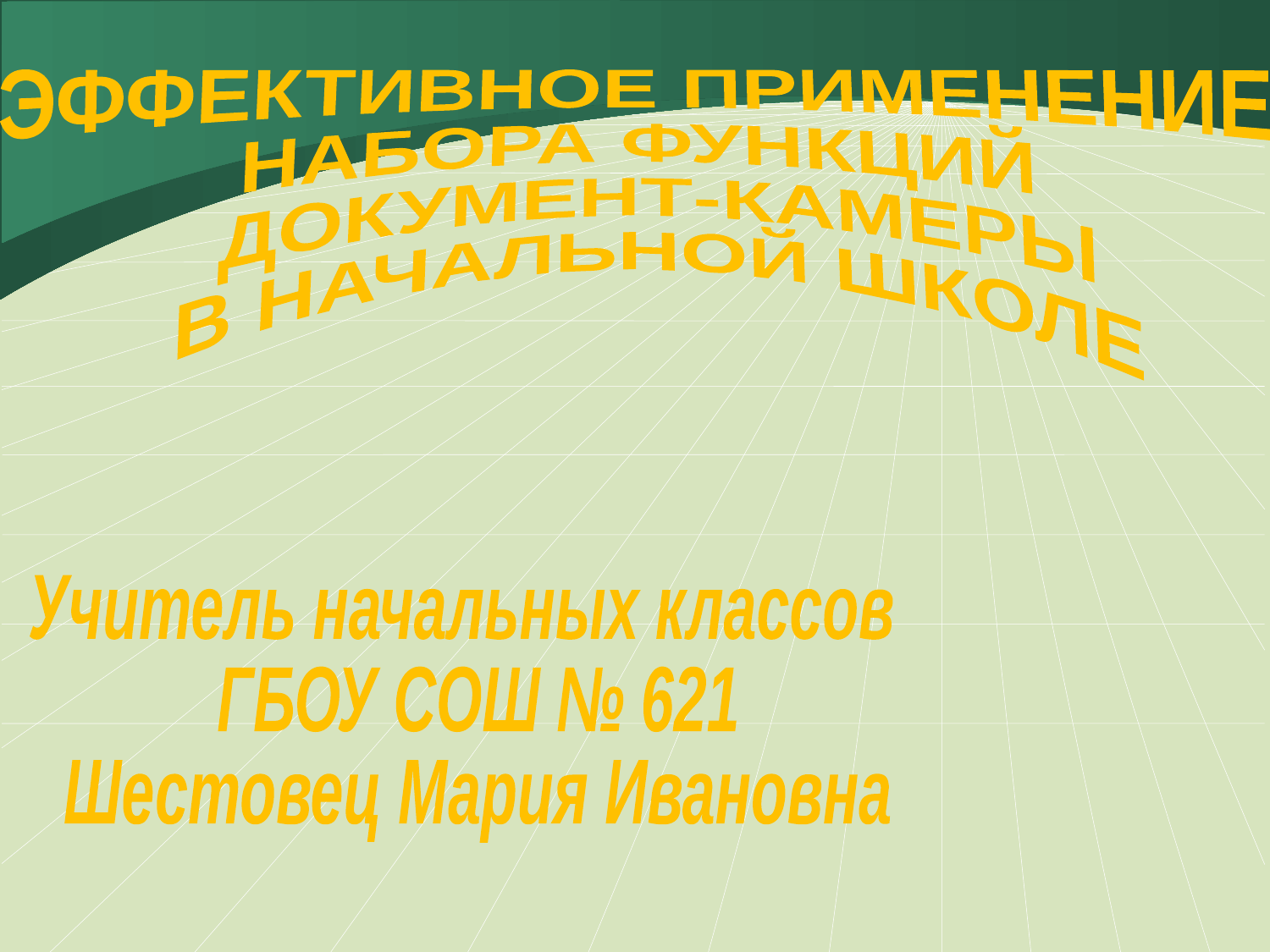

ЭФФЕКТИВНОЕ ПРИМЕНЕНИЕ
НАБОРА ФУНКЦИЙ
 ДОКУМЕНТ-КАМЕРЫ
 В НАЧАЛЬНОЙ ШКОЛЕ
Учитель начальных классов
 ГБОУ СОШ № 621
 Шестовец Мария Ивановна